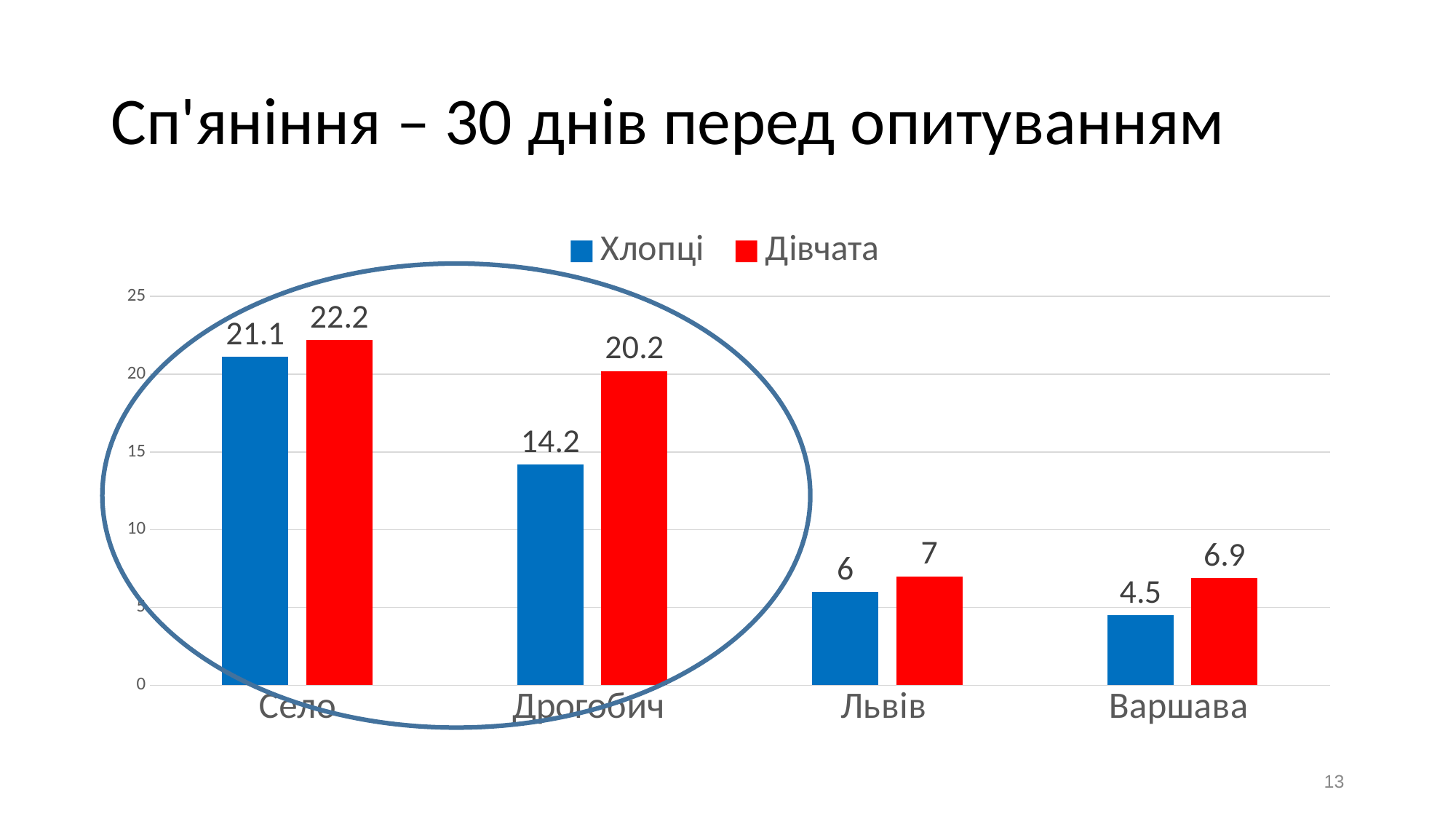

# Сп'яніння – 30 днів перед опитуванням

### Chart

| Category | Хлопці  | Дівчата  |
|---|---|---|
| Село | 21.1 | 22.2 |
| Дрогобич  | 14.2 | 20.2 |
| Львів  | 6.0 | 7.0 |
| Варшава  | 4.5 | 6.9 |
13